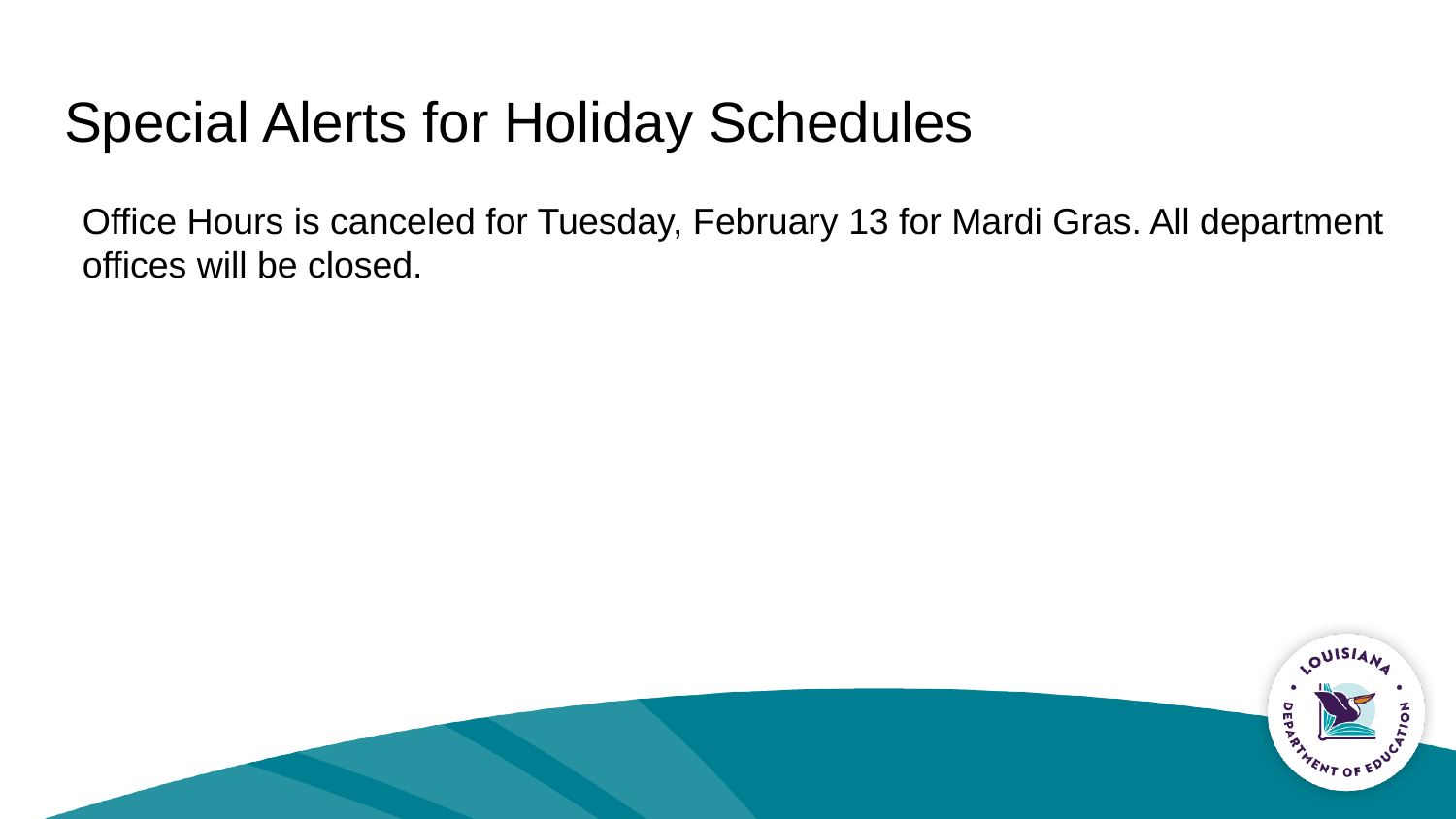

# Special Alerts for Holiday Schedules
Office Hours is canceled for Tuesday, February 13 for Mardi Gras. All department offices will be closed.